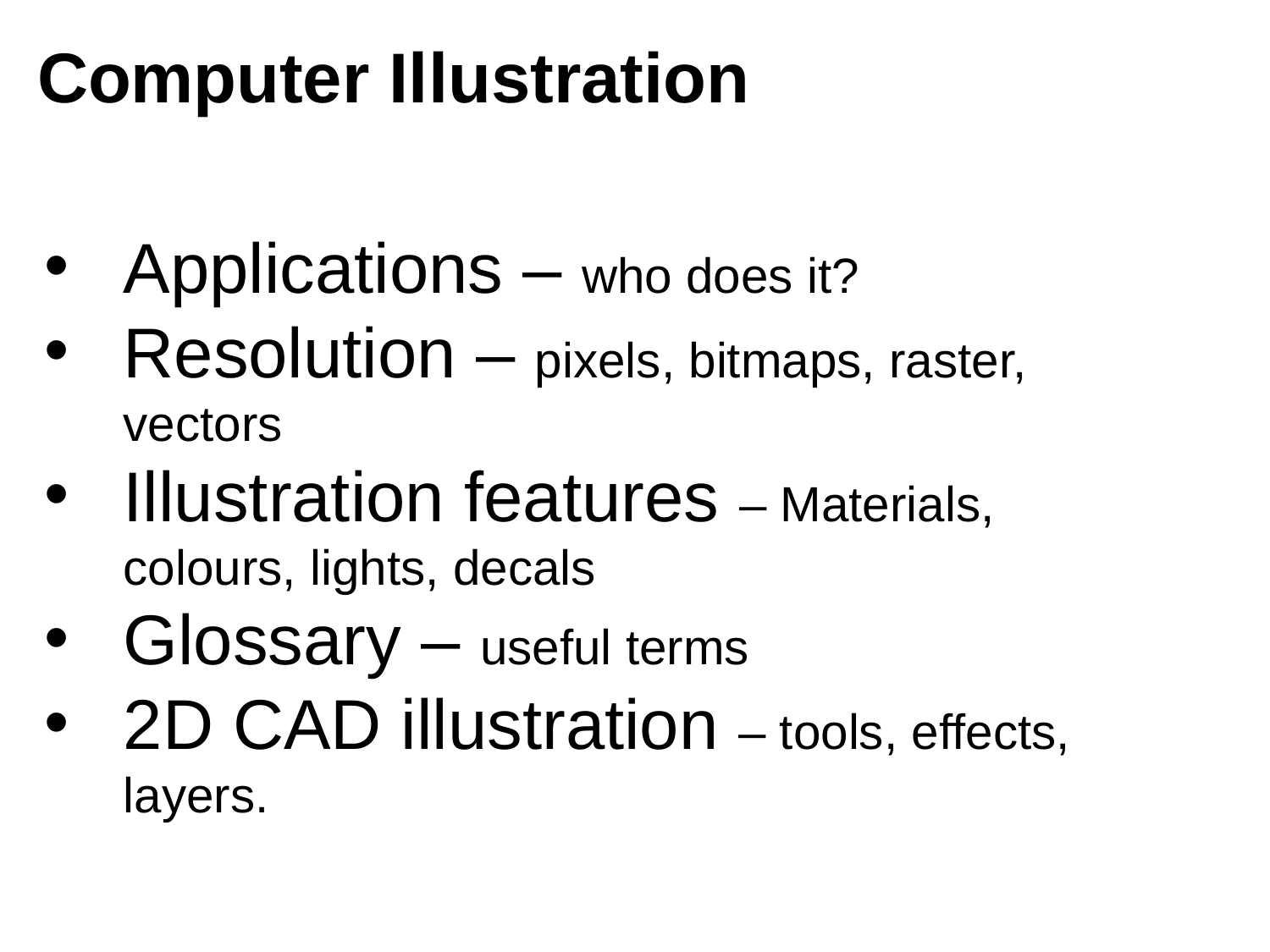

Computer Illustration
Applications – who does it?
Resolution – pixels, bitmaps, raster, vectors
Illustration features – Materials, colours, lights, decals
Glossary – useful terms
2D CAD illustration – tools, effects, layers.